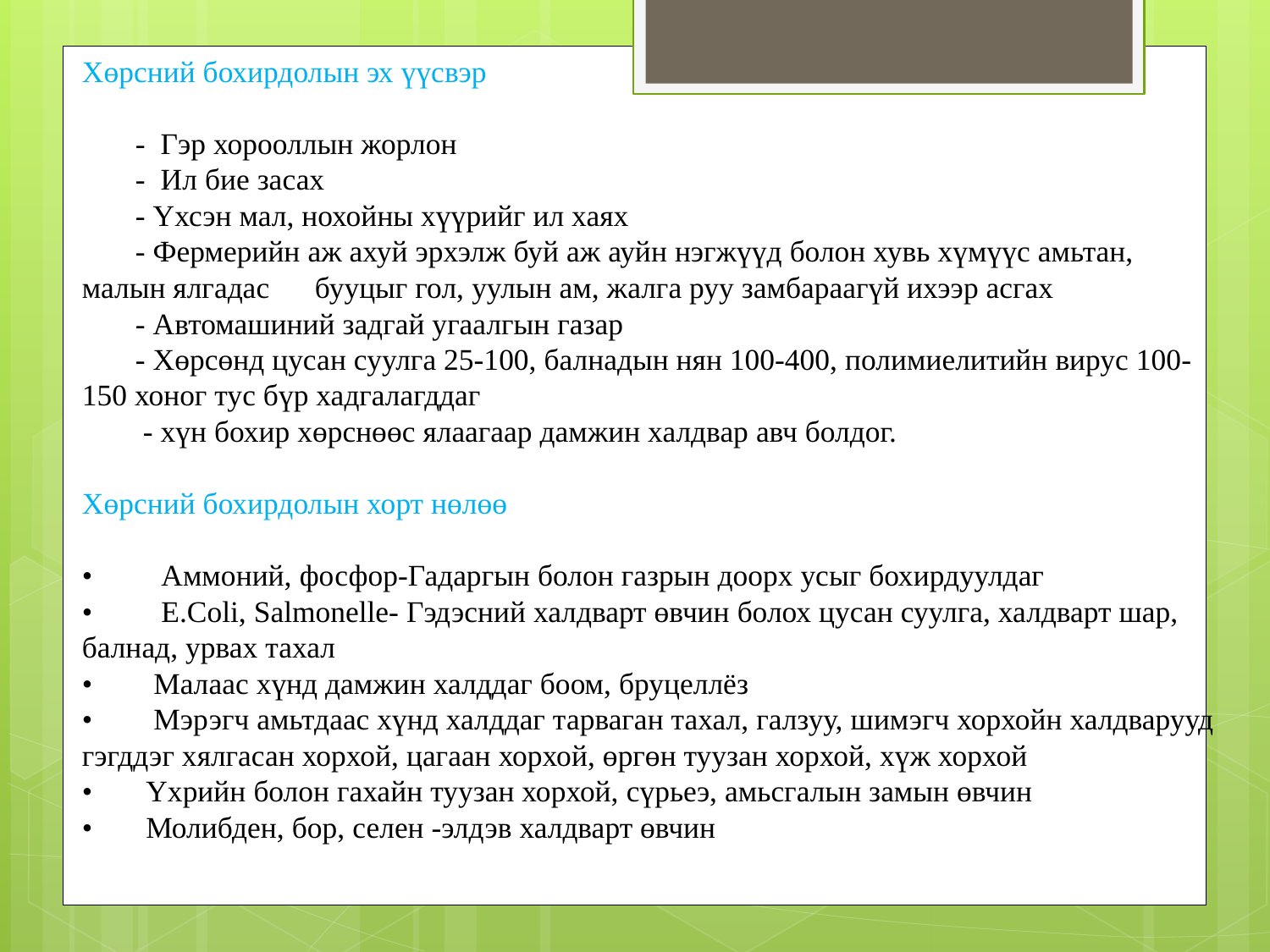

Хөрсний бохирдолын эх үүсвэр

       -  Гэр хорооллын жорлон
       -  Ил бие засах
       - Үхсэн мал, нохойны хүүрийг ил хаях
       - Фермерийн аж ахуй эрхэлж буй аж ауйн нэгжүүд болон хувь хүмүүс амьтан, малын ялгадас      бууцыг гол, уулын ам, жалга руу замбараагүй ихээр асгах
       - Автомашиний задгай угаалгын газар
       - Хөрсөнд цусан суулга 25-100, балнадын нян 100-400, полимиелитийн вирус 100-150 хоног тус бүр хадгалагддаг
        - хүн бохир хөрснөөс ялаагаар дамжин халдвар авч болдог.

Хөрсний бохирдолын хорт нөлөө

•         Аммоний, фосфор-Гадаргын болон газрын доорх усыг бохирдуулдаг
•         E.Coli, Salmonelle- Гэдэсний халдварт өвчин болох цусан суулга, халдварт шар, балнад, урвах тахал
•        Малаас хүнд дамжин халддаг боом, бруцеллёз
•        Мэрэгч амьтдаас хүнд халддаг тарваган тахал, галзуу, шимэгч хорхойн халдварууд гэгддэг хялгасан хорхой, цагаан хорхой, өргөн туузан хорхой, хүж хорхой
•       Үхрийн болон гахайн туузан хорхой, сүрьеэ, амьсгалын замын өвчин
•       Молибден, бор, селен -элдэв халдварт өвчин